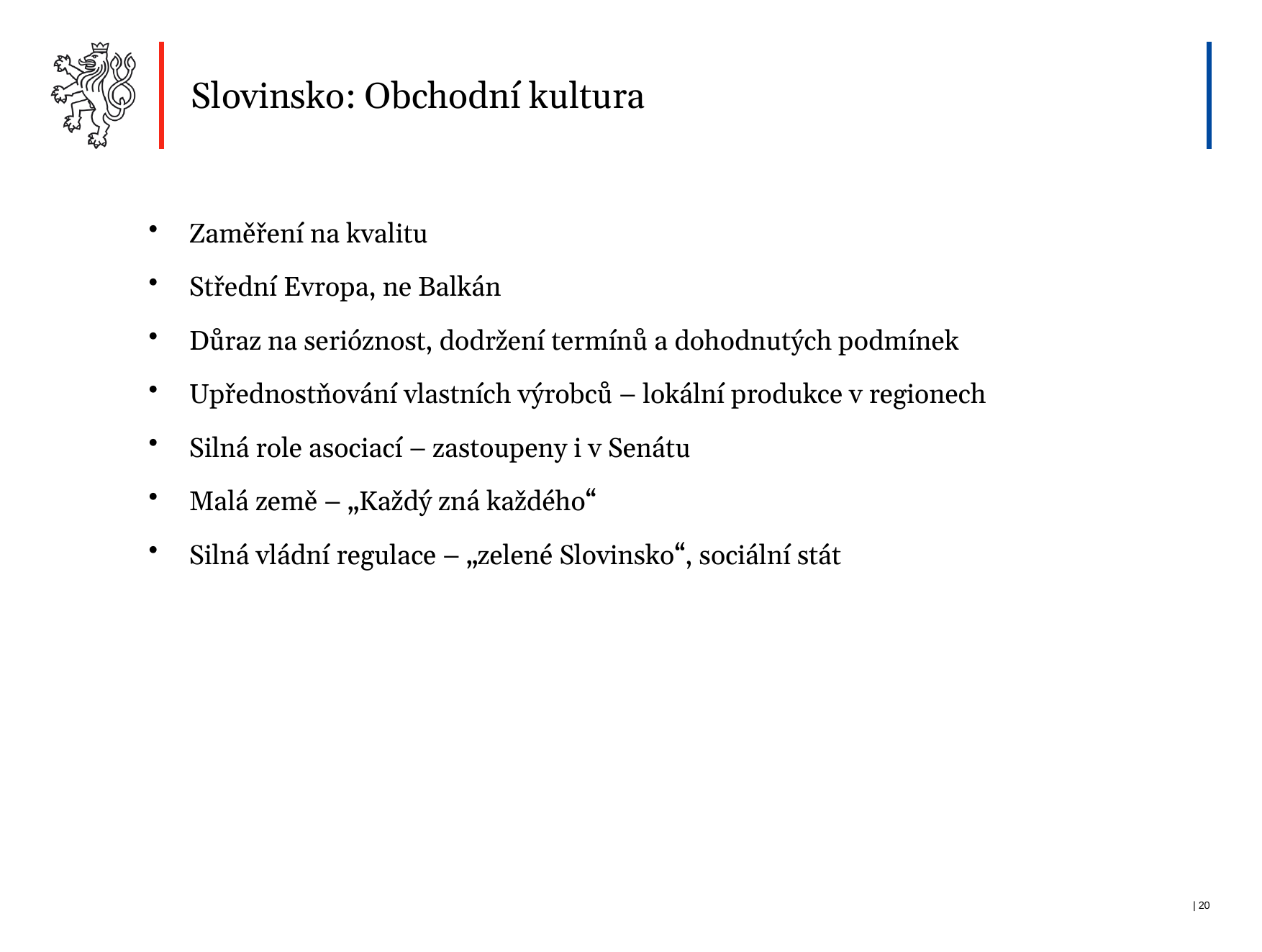

Slovinsko: Obchodní kultura
Zaměření na kvalitu
Střední Evropa, ne Balkán
Důraz na serióznost, dodržení termínů a dohodnutých podmínek
Upřednostňování vlastních výrobců – lokální produkce v regionech
Silná role asociací – zastoupeny i v Senátu
Malá země – „Každý zná každého“
Silná vládní regulace – „zelené Slovinsko“, sociální stát